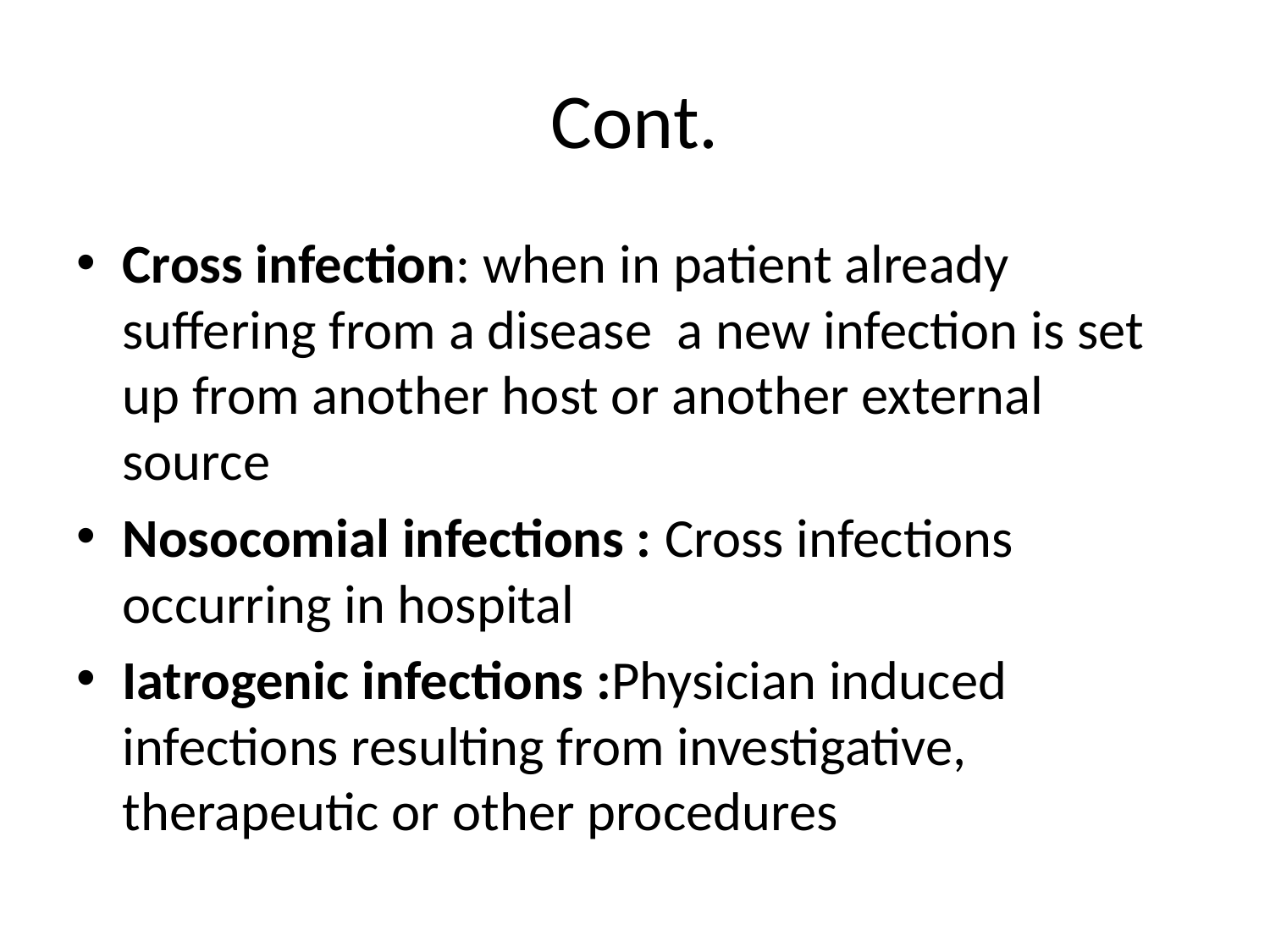

# Cont.
Cross infection: when in patient already suffering from a disease  a new infection is set up from another host or another external source
Nosocomial infections : Cross infections occurring in hospital
Iatrogenic infections :Physician induced infections resulting from investigative, therapeutic or other procedures